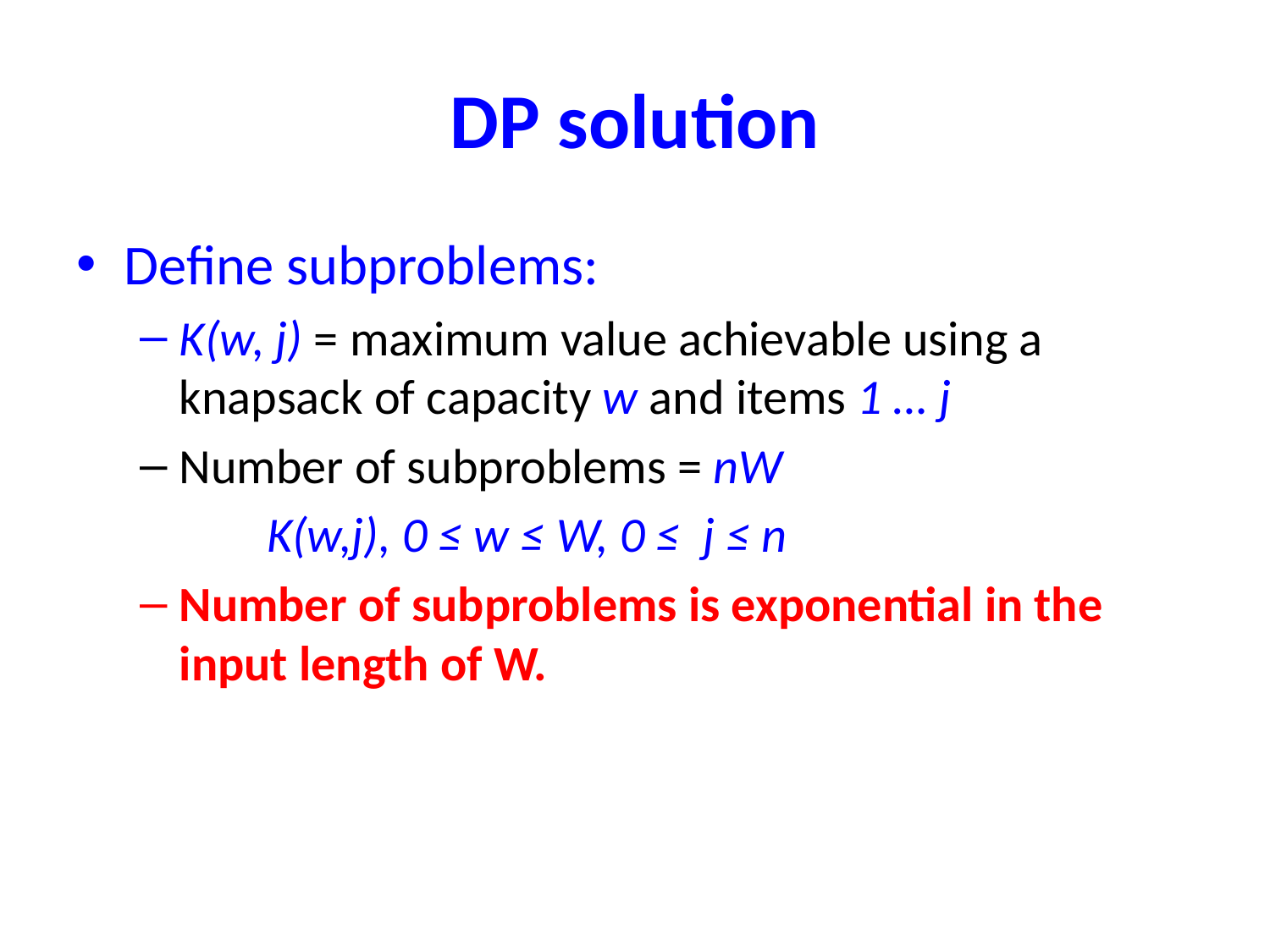

# DP solution
Define subproblems:
K(w, j) = maximum value achievable using a knapsack of capacity w and items 1 … j
Number of subproblems = nW
	K(w,j), 0 ≤ w ≤ W, 0 ≤  j ≤ n
Number of subproblems is exponential in the input length of W.